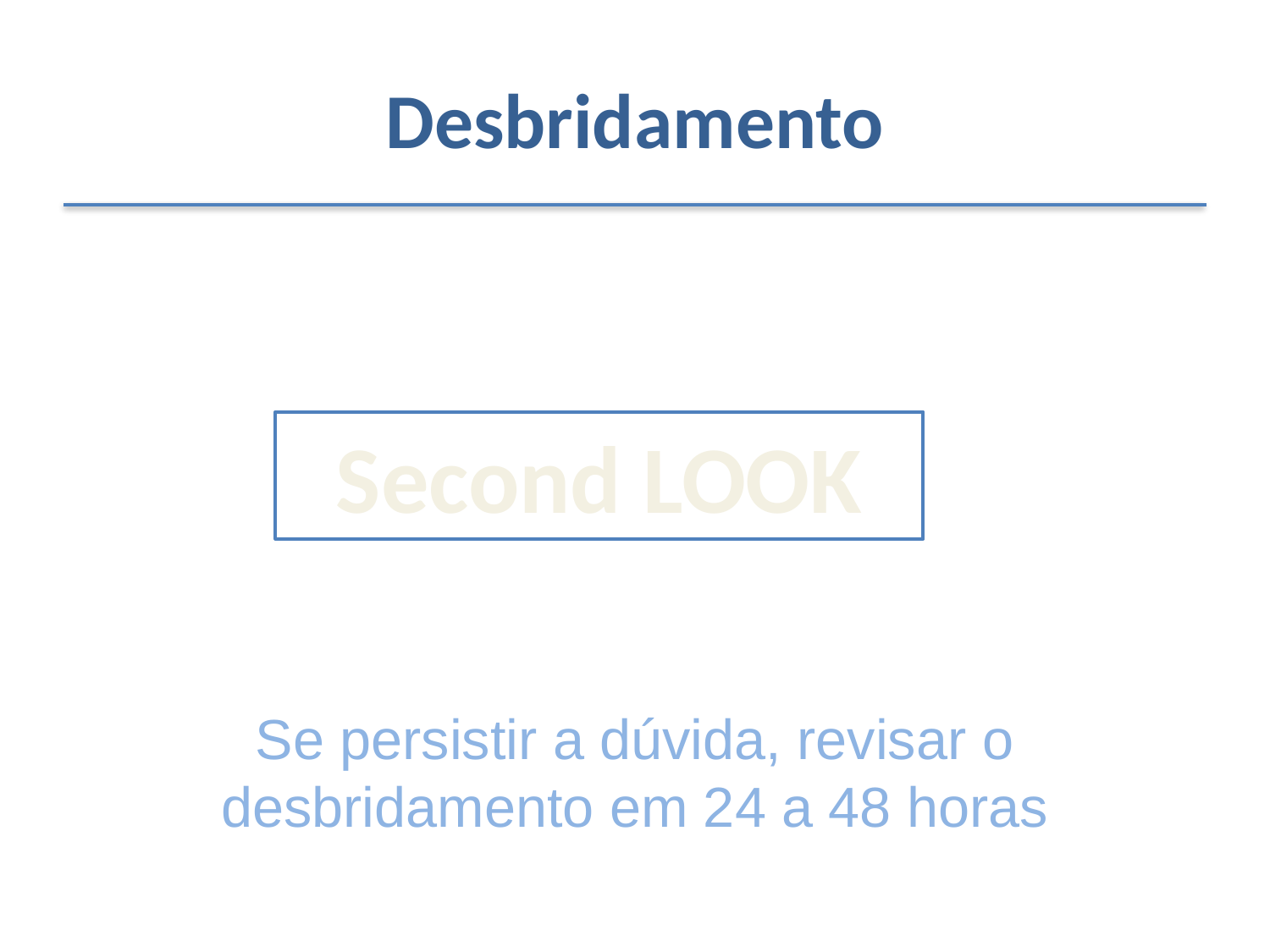

# Desbridamento

Se persistir a dúvida, revisar o desbridamento em 24 a 48 horas

Second LOOK